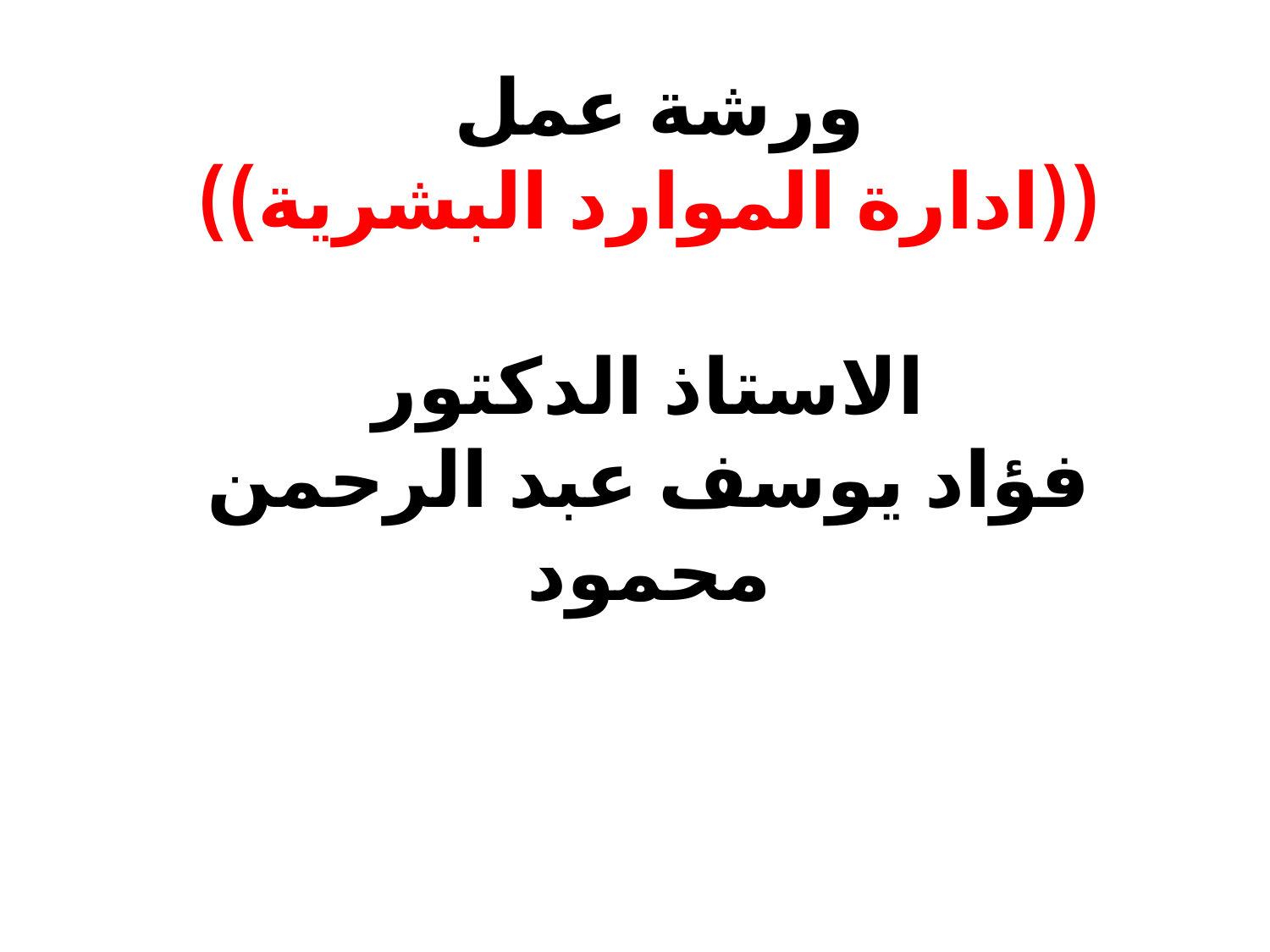

# ورشة عمل ((ادارة الموارد البشرية)) الاستاذ الدكتور فؤاد يوسف عبد الرحمن محمود